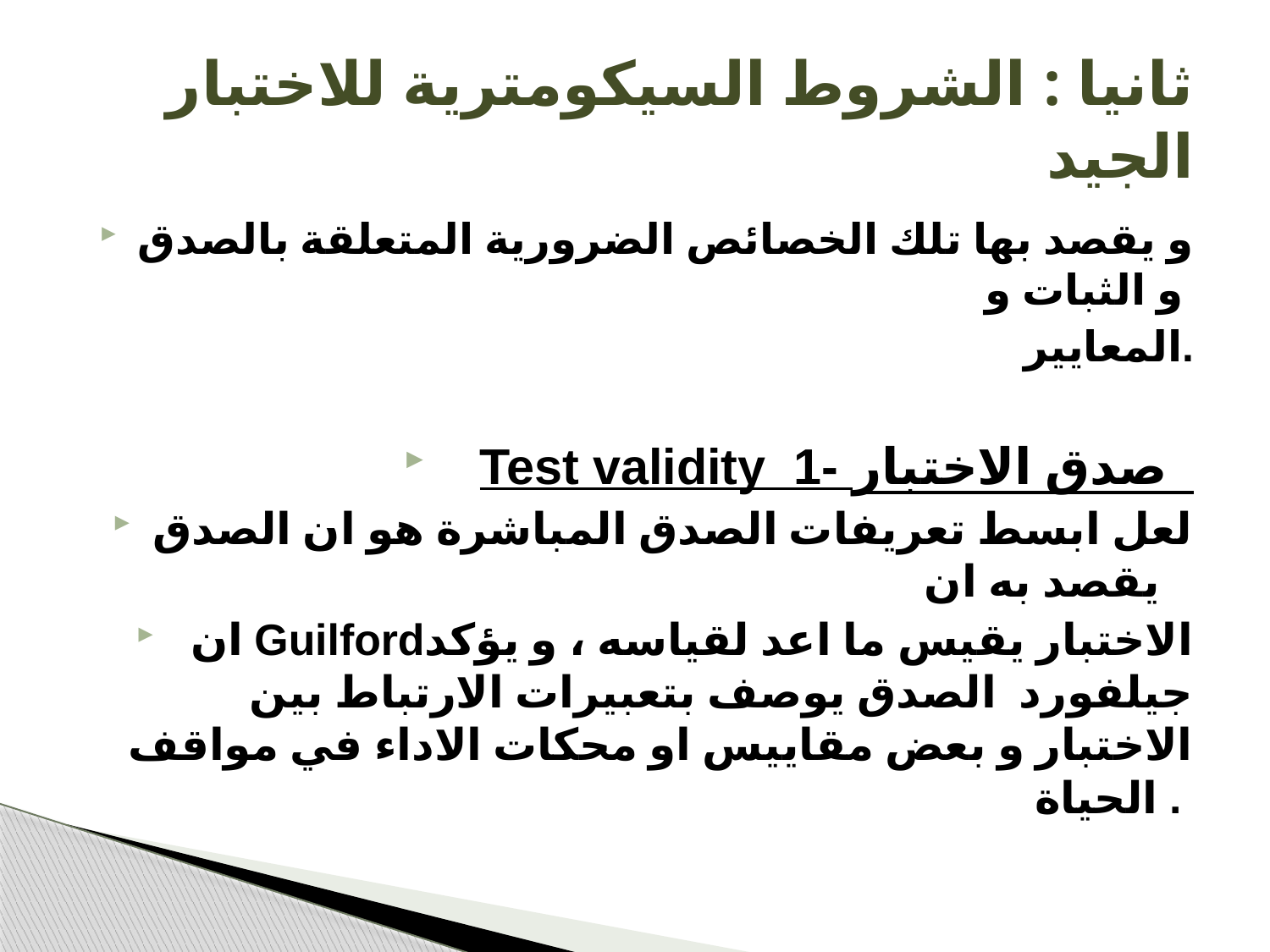

# ثانيا : الشروط السيكومترية للاختبار الجيد
و يقصد بها تلك الخصائص الضرورية المتعلقة بالصدق و الثبات و
المعايير.

Test validity  1- صدق الاختبار
لعل ابسط تعريفات الصدق المباشرة هو ان الصدق يقصد به ان
 ان Guilfordالاختبار يقيس ما اعد لقياسه ، و يؤكد جيلفورد  الصدق يوصف بتعبيرات الارتباط بين الاختبار و بعض مقاييس او محكات الاداء في مواقف الحياة .